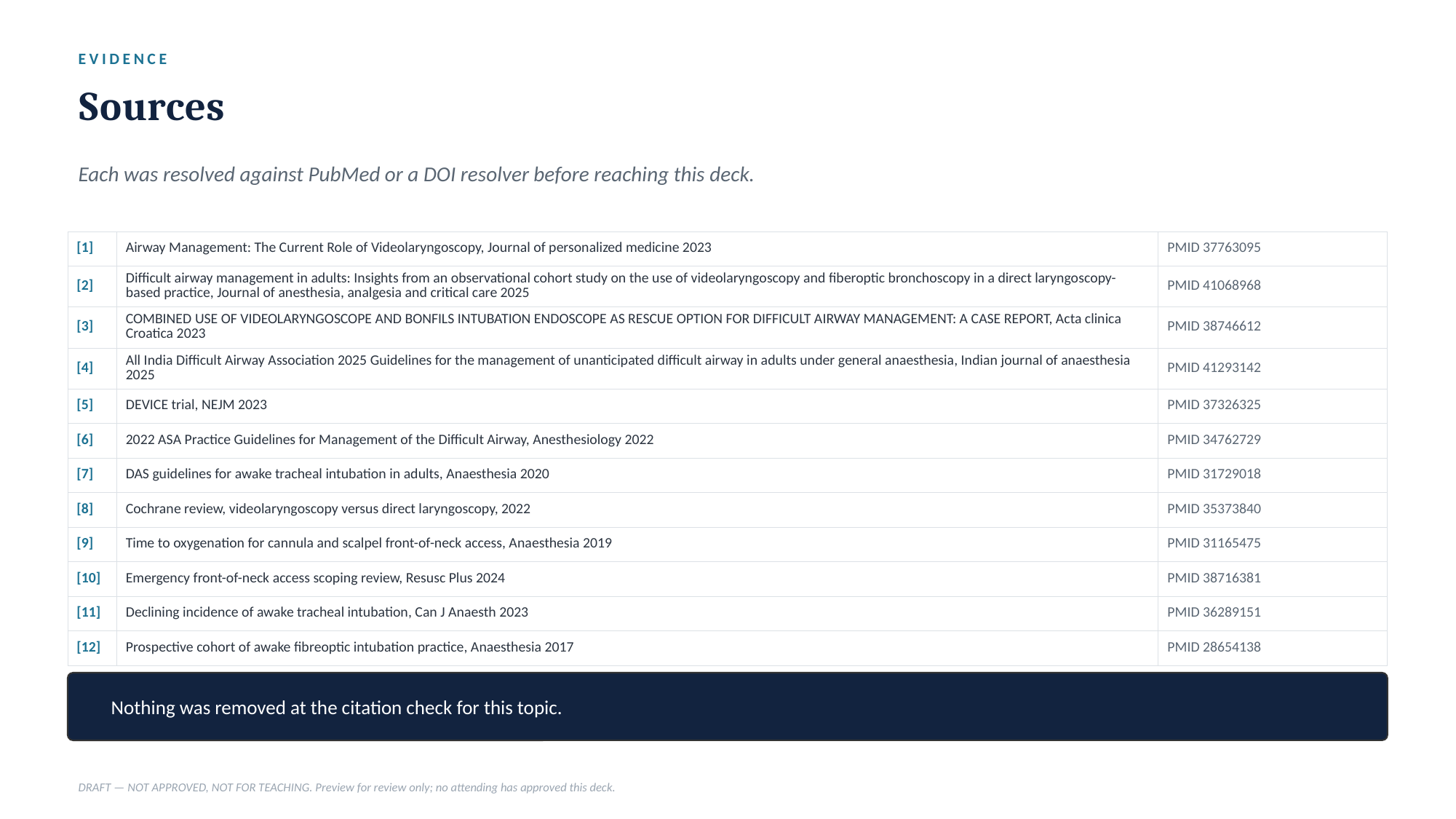

EVIDENCE
Sources
Each was resolved against PubMed or a DOI resolver before reaching this deck.
| [1] | Airway Management: The Current Role of Videolaryngoscopy, Journal of personalized medicine 2023 | PMID 37763095 |
| --- | --- | --- |
| [2] | Difficult airway management in adults: Insights from an observational cohort study on the use of videolaryngoscopy and fiberoptic bronchoscopy in a direct laryngoscopy-based practice, Journal of anesthesia, analgesia and critical care 2025 | PMID 41068968 |
| [3] | COMBINED USE OF VIDEOLARYNGOSCOPE AND BONFILS INTUBATION ENDOSCOPE AS RESCUE OPTION FOR DIFFICULT AIRWAY MANAGEMENT: A CASE REPORT, Acta clinica Croatica 2023 | PMID 38746612 |
| [4] | All India Difficult Airway Association 2025 Guidelines for the management of unanticipated difficult airway in adults under general anaesthesia, Indian journal of anaesthesia 2025 | PMID 41293142 |
| [5] | DEVICE trial, NEJM 2023 | PMID 37326325 |
| [6] | 2022 ASA Practice Guidelines for Management of the Difficult Airway, Anesthesiology 2022 | PMID 34762729 |
| [7] | DAS guidelines for awake tracheal intubation in adults, Anaesthesia 2020 | PMID 31729018 |
| [8] | Cochrane review, videolaryngoscopy versus direct laryngoscopy, 2022 | PMID 35373840 |
| [9] | Time to oxygenation for cannula and scalpel front-of-neck access, Anaesthesia 2019 | PMID 31165475 |
| [10] | Emergency front-of-neck access scoping review, Resusc Plus 2024 | PMID 38716381 |
| [11] | Declining incidence of awake tracheal intubation, Can J Anaesth 2023 | PMID 36289151 |
| [12] | Prospective cohort of awake fibreoptic intubation practice, Anaesthesia 2017 | PMID 28654138 |

Nothing was removed at the citation check for this topic.
DRAFT — NOT APPROVED, NOT FOR TEACHING. Preview for review only; no attending has approved this deck.